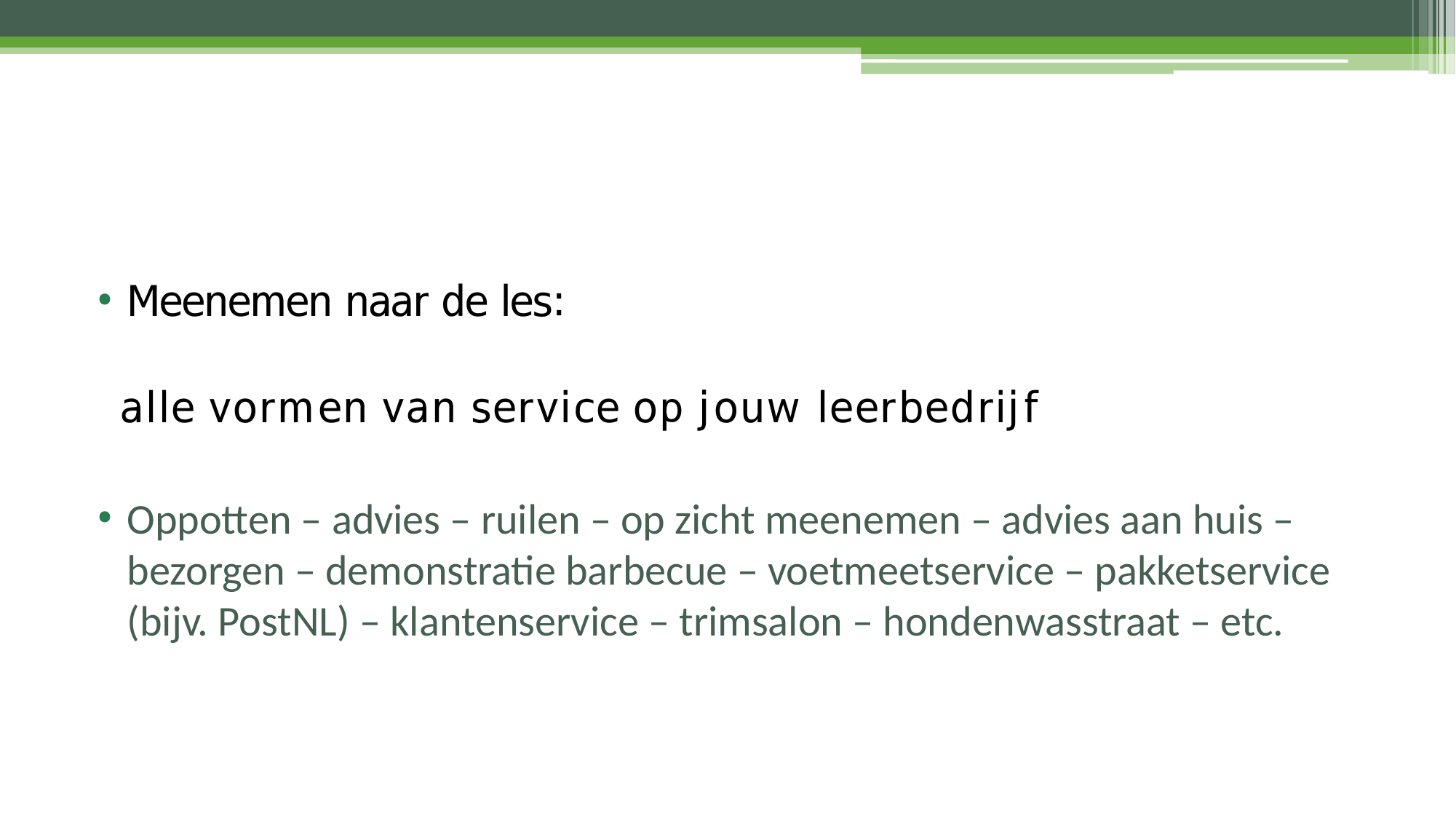

#
Meenemen naar de les:
  alle vormen van service op jouw leerbedrijf

Oppotten – advies – ruilen – op zicht meenemen – advies aan huis – bezorgen – demonstratie barbecue – voetmeetservice – pakketservice (bijv. PostNL) – klantenservice – trimsalon – hondenwasstraat – etc.